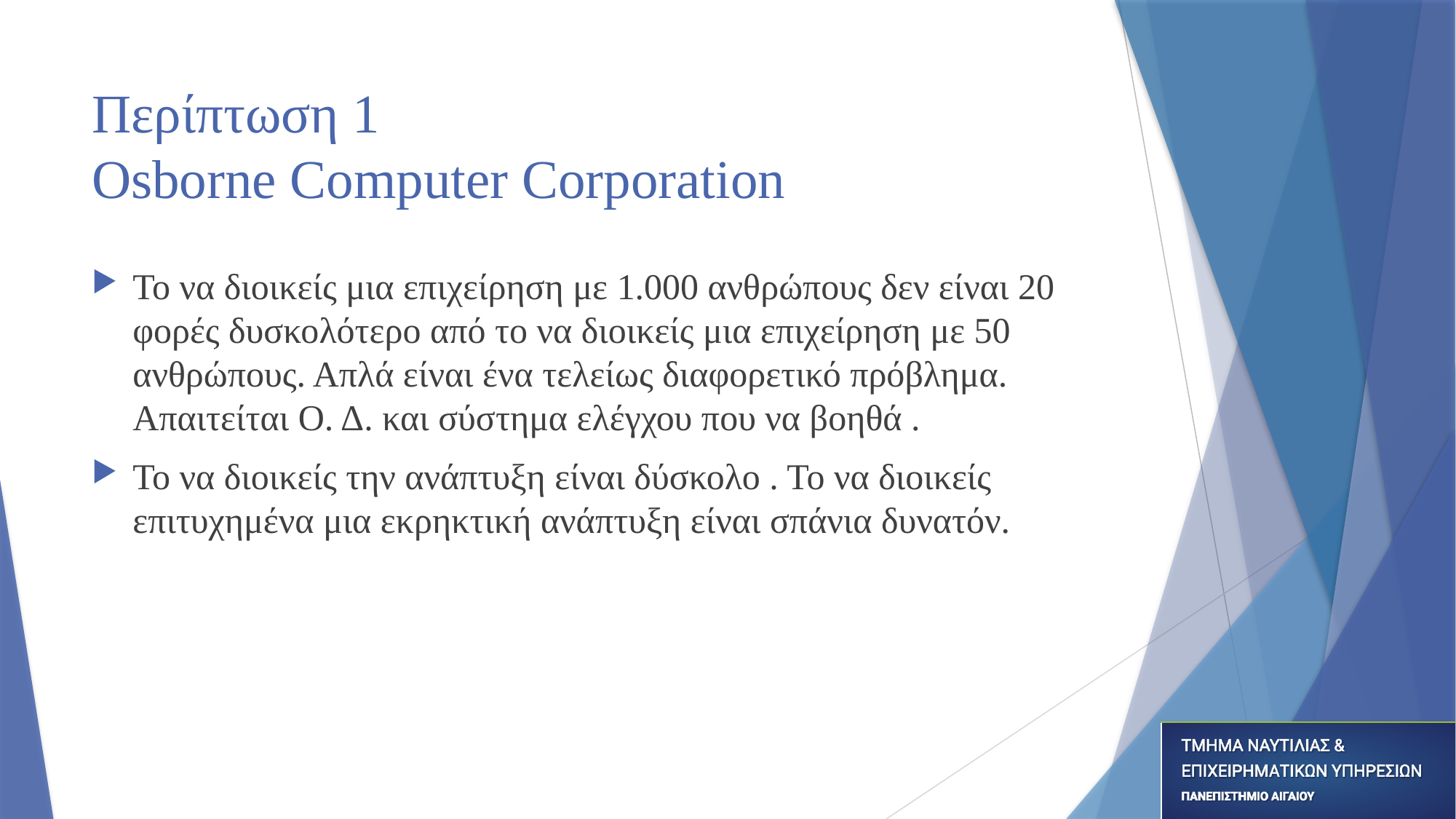

# Περίπτωση 1 Osborne Computer Corporation
Το να διοικείς μια επιχείρηση με 1.000 ανθρώπους δεν είναι 20 φορές δυσκολότερο από το να διοικείς μια επιχείρηση με 50 ανθρώπους. Απλά είναι ένα τελείως διαφορετικό πρόβλημα. Απαιτείται Ο. Δ. και σύστημα ελέγχου που να βοηθά .
Το να διοικείς την ανάπτυξη είναι δύσκολο . Το να διοικείς επιτυχημένα μια εκρηκτική ανάπτυξη είναι σπάνια δυνατόν.